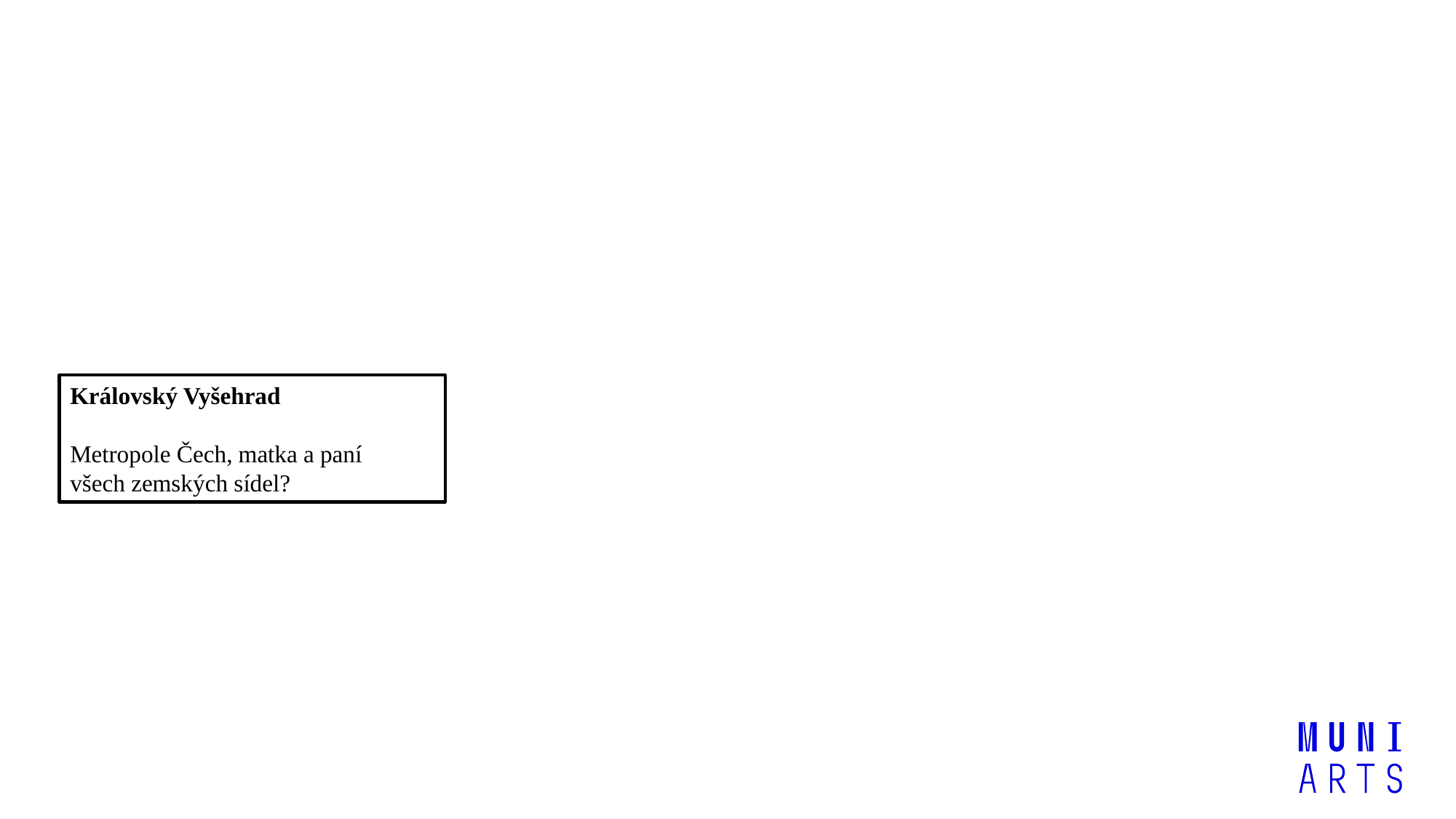

Královský Vyšehrad

Metropole Čech, matka a paní
všech zemských sídel?